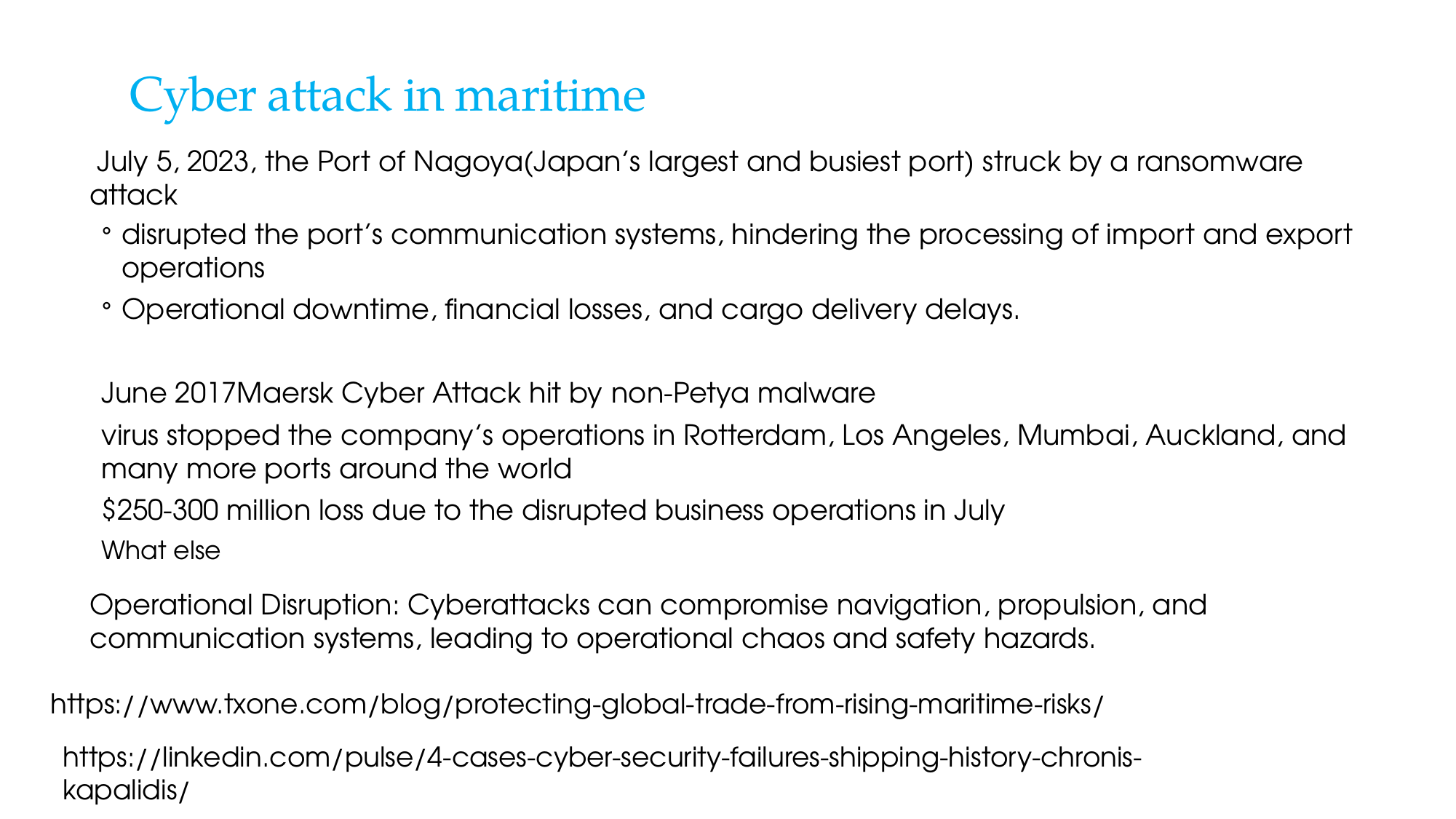

# Cyber attack in maritime
 July 5, 2023, the Port of Nagoya(Japan’s largest and busiest port) struck by a ransomware attack
disrupted the port’s communication systems, hindering the processing of import and export operations
Operational downtime, financial losses, and cargo delivery delays.

June 2017Maersk Cyber Attack hit by non-Petya malware
virus stopped the company’s operations in Rotterdam, Los Angeles, Mumbai, Auckland, and many more ports around the world
$250-300 million loss due to the disrupted business operations in July
What else
Operational Disruption: Cyberattacks can compromise navigation, propulsion, and communication systems, leading to operational chaos and safety hazards.
https://www.txone.com/blog/protecting-global-trade-from-rising-maritime-risks/
https://linkedin.com/pulse/4-cases-cyber-security-failures-shipping-history-chronis-kapalidis/